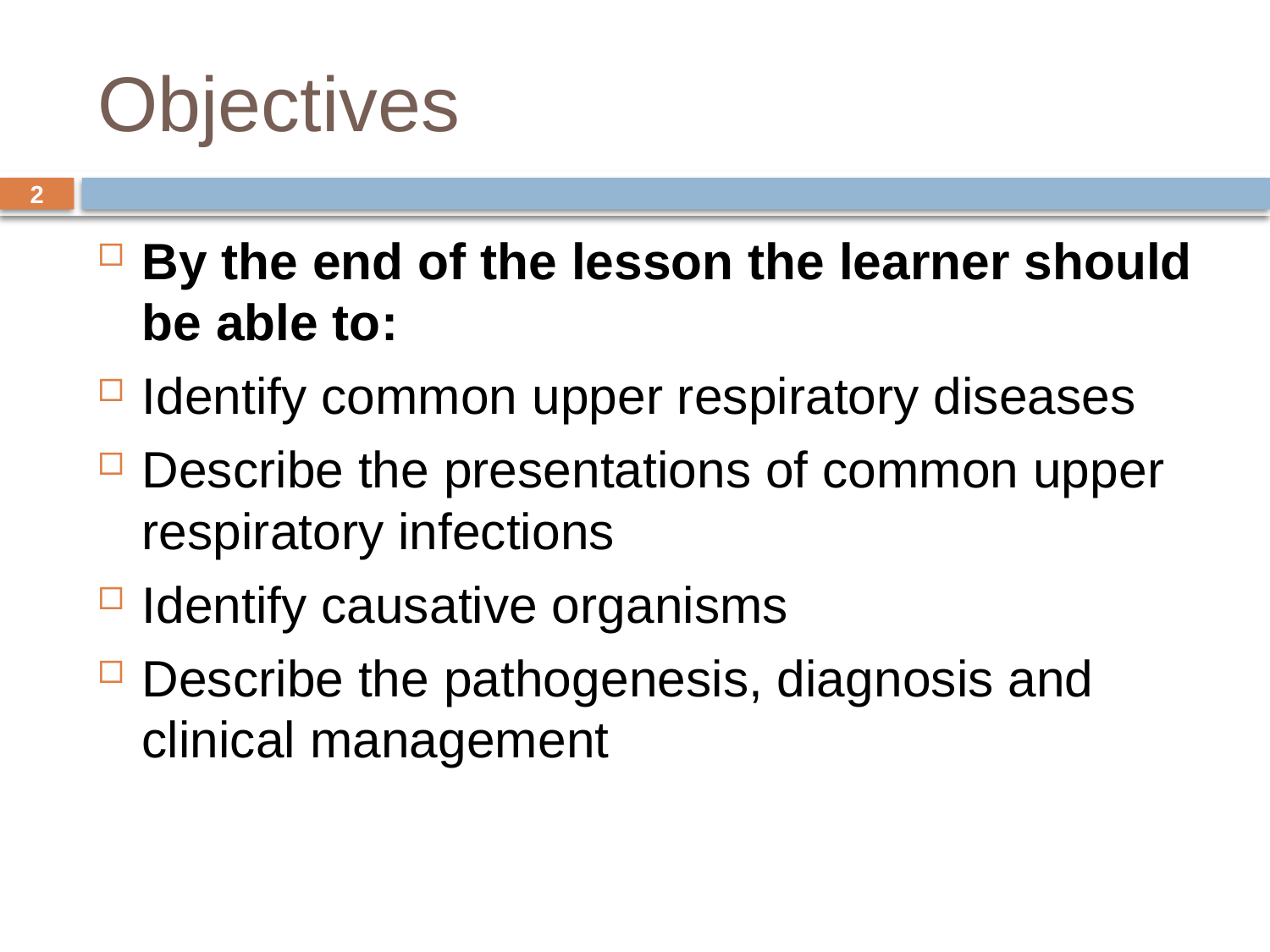

# Objectives
2
By the end of the lesson the learner should be able to:
Identify common upper respiratory diseases
Describe the presentations of common upper respiratory infections
Identify causative organisms
Describe the pathogenesis, diagnosis and clinical management